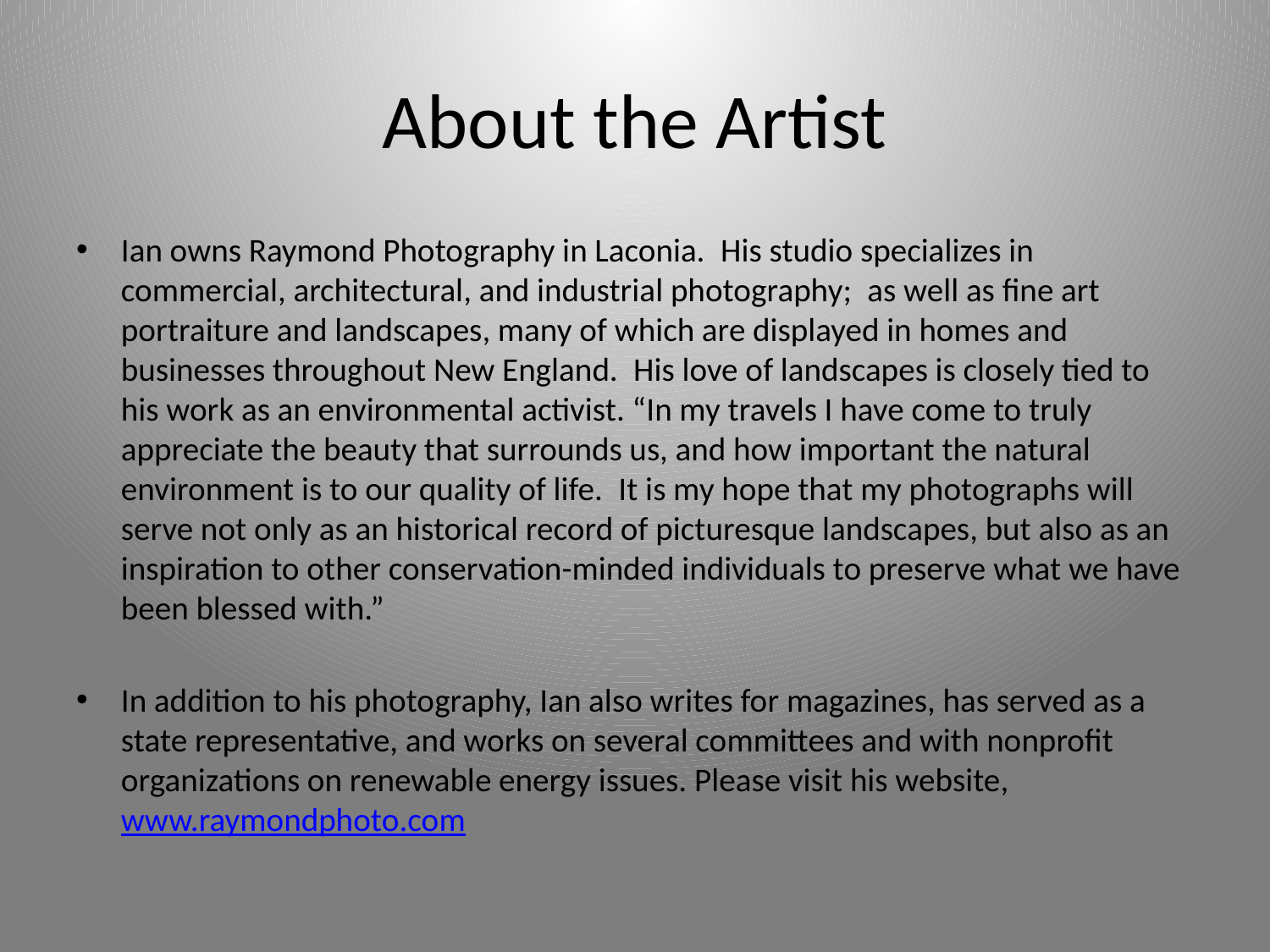

# About the Artist
Ian owns Raymond Photography in Laconia.  His studio specializes in commercial, architectural, and industrial photography;  as well as fine art portraiture and landscapes, many of which are displayed in homes and businesses throughout New England.  His love of landscapes is closely tied to his work as an environmental activist. “In my travels I have come to truly appreciate the beauty that surrounds us, and how important the natural environment is to our quality of life.  It is my hope that my photographs will serve not only as an historical record of picturesque landscapes, but also as an inspiration to other conservation-minded individuals to preserve what we have been blessed with.”

In addition to his photography, Ian also writes for magazines, has served as a state representative, and works on several committees and with nonprofit organizations on renewable energy issues. Please visit his website, www.raymondphoto.com